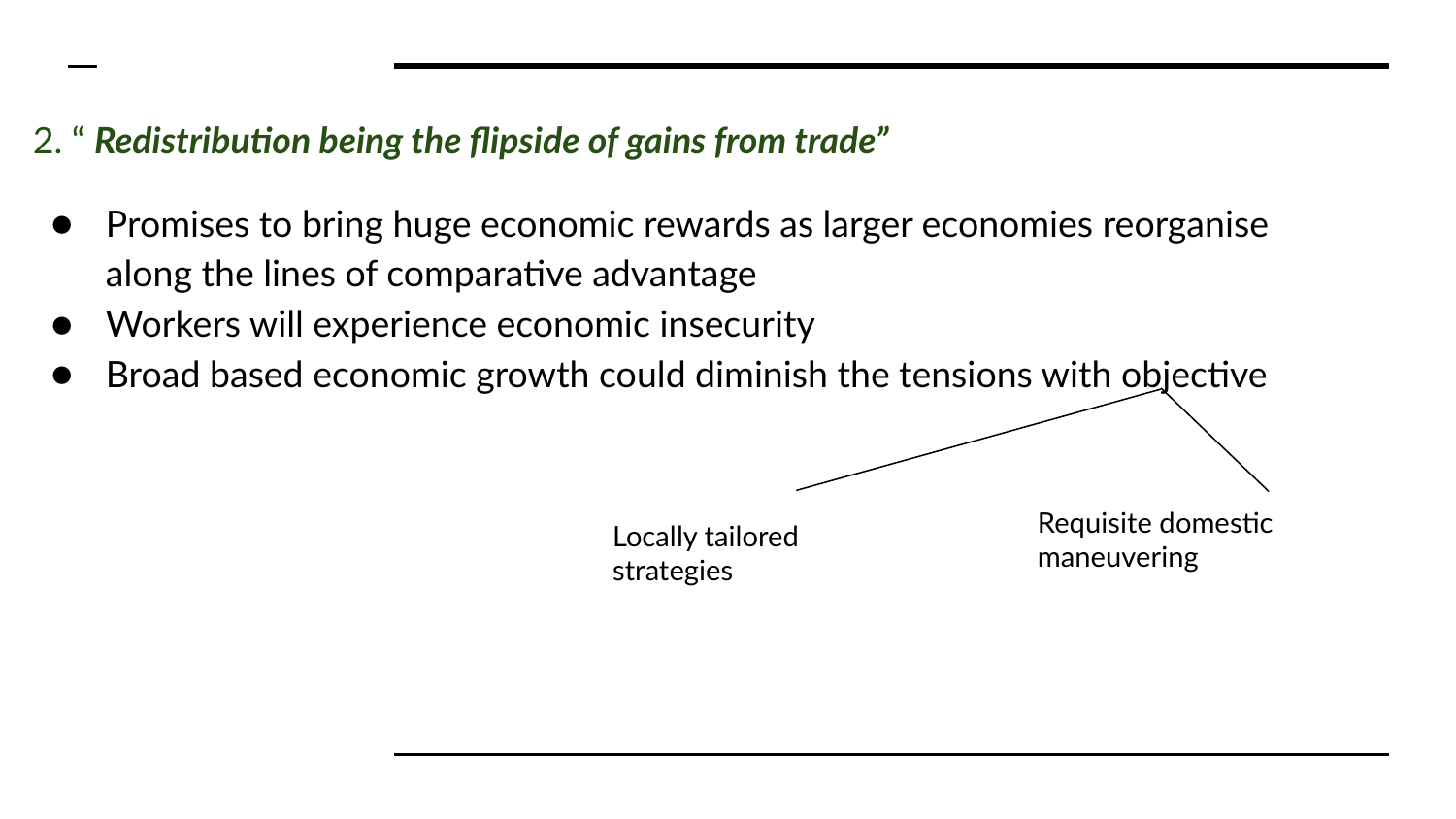

2. “ Redistribution being the flipside of gains from trade”
Promises to bring huge economic rewards as larger economies reorganise along the lines of comparative advantage
Workers will experience economic insecurity
Broad based economic growth could diminish the tensions with objective

Requisite domestic maneuvering
Locally tailored strategies